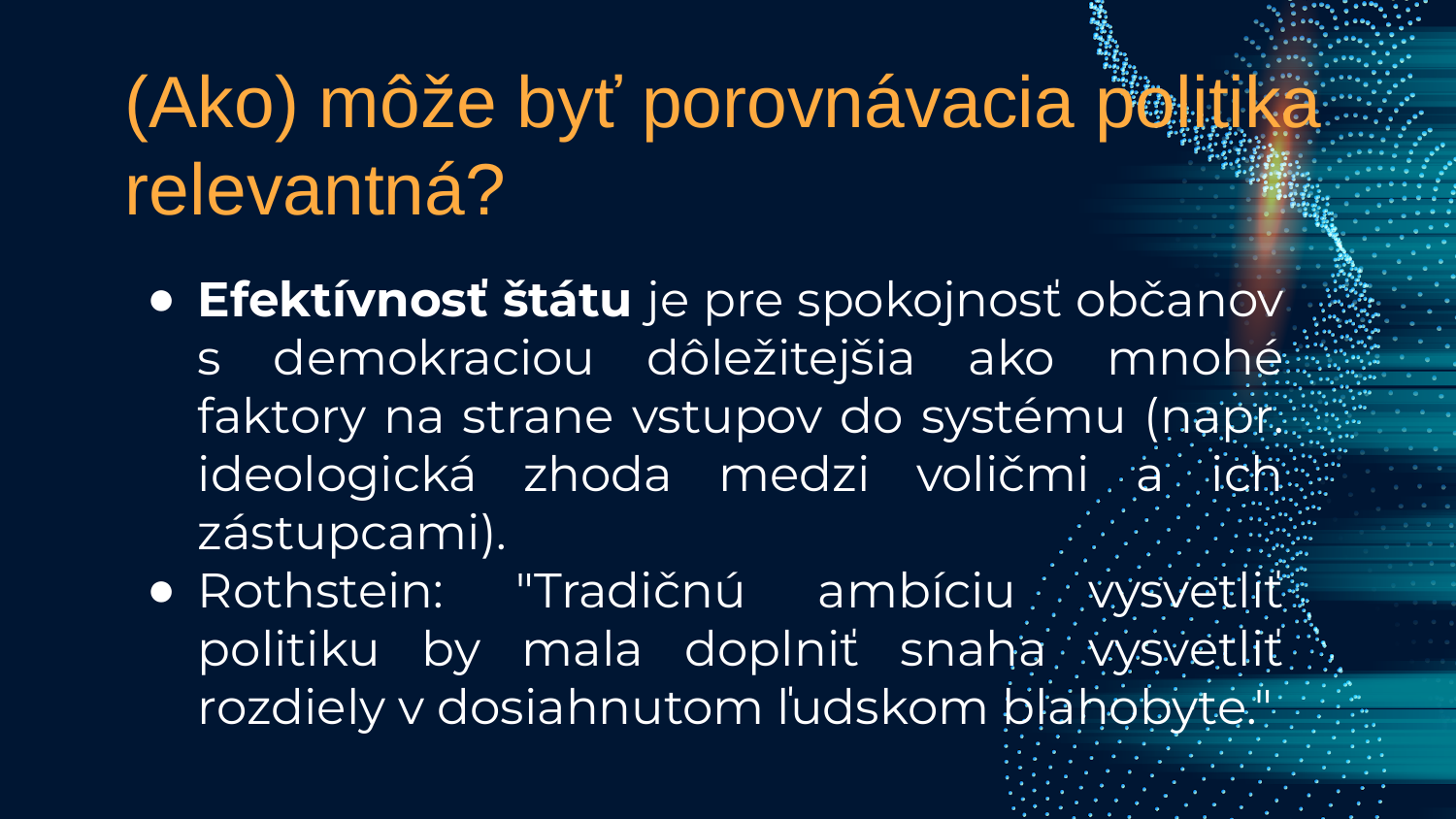

# (Ako) môže byť porovnávacia politika relevantná?
Efektívnosť štátu je pre spokojnosť občanov s demokraciou dôležitejšia ako mnohé faktory na strane vstupov do systému (napr. ideologická zhoda medzi voličmi a ich zástupcami).
Rothstein: "Tradičnú ambíciu vysvetliť politiku by mala doplniť snaha vysvetliť rozdiely v dosiahnutom ľudskom blahobyte."